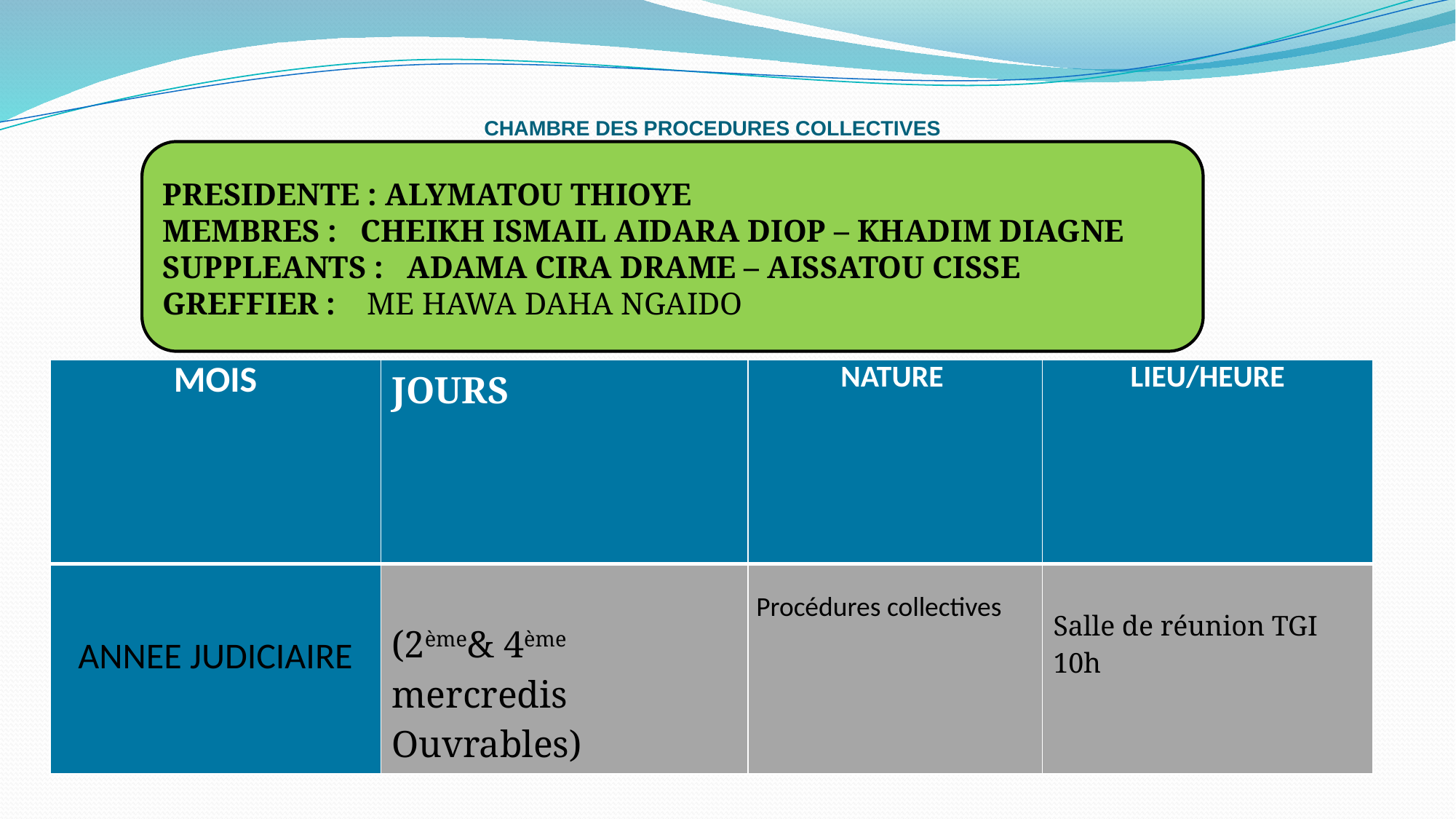

# CHAMBRE DES PROCEDURES COLLECTIVES

PRESIDENTE : ALYMATOU THIOYE
MEMBRES :   CHEIKH ISMAIL AIDARA DIOP – KHADIM DIAGNE
SUPPLEANTS :   ADAMA CIRA DRAME – AISSATOU CISSE
GREFFIER :    ME HAWA DAHA NGAIDO

| MOIS | JOURS | NATURE | LIEU/HEURE |
| --- | --- | --- | --- |
| ANNEE JUDICIAIRE | (2ème& 4ème mercredis Ouvrables) | Procédures collectives | Salle de réunion TGI 10h |